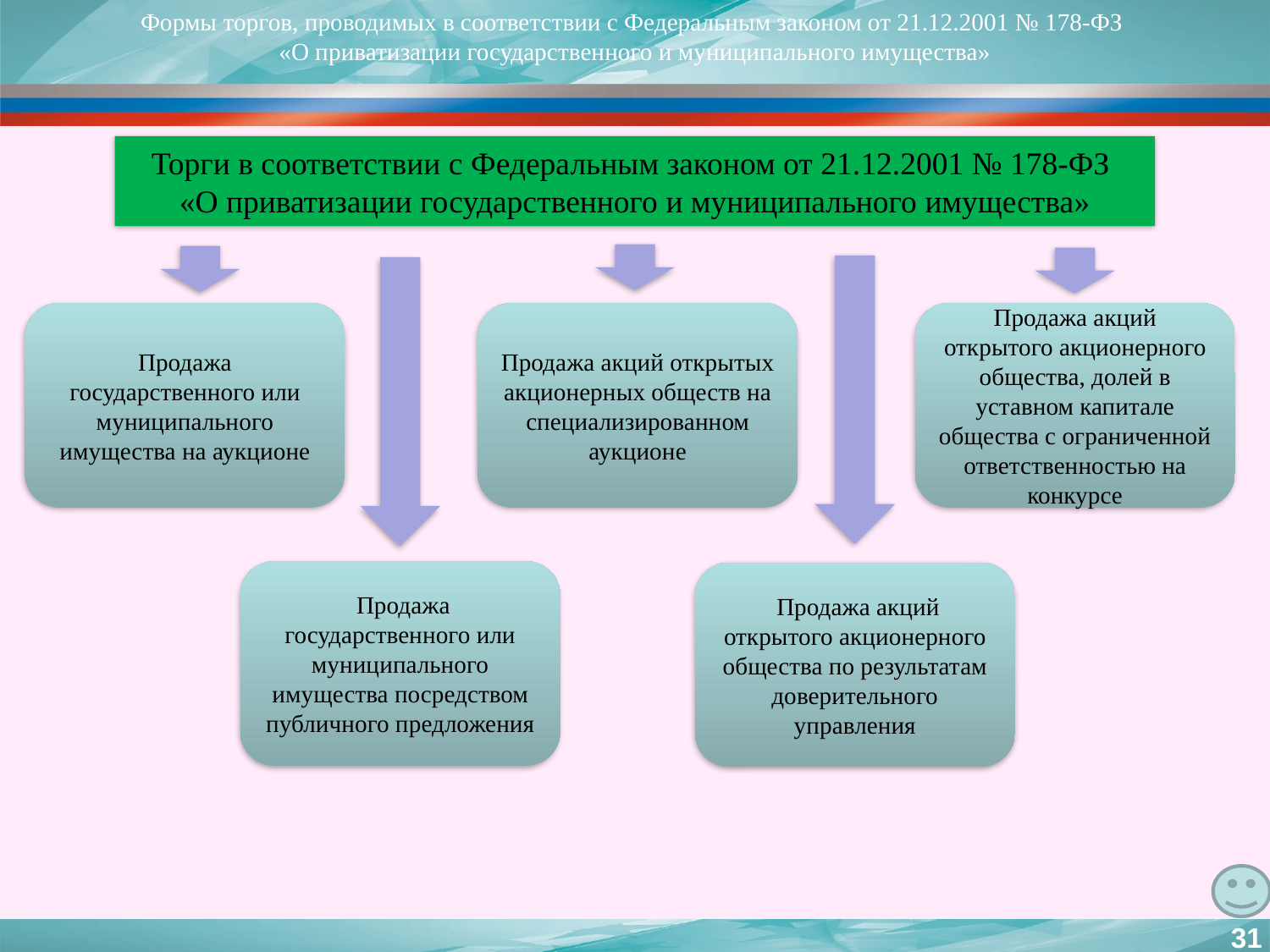

Формы торгов, проводимых в соответствии с Федеральным законом от 21.12.2001 № 178-ФЗ
«О приватизации государственного и муниципального имущества»
Торги в соответствии с Федеральным законом от 21.12.2001 № 178-ФЗ
«О приватизации государственного и муниципального имущества»

Продажа государственного или муниципального имущества на аукционе
Продажа акций открытых акционерных обществ на специализированном аукционе
Продажа акций открытого акционерного общества, долей в уставном капитале общества с ограниченной ответственностью на конкурсе
 Продажа государственного или муниципального имущества посредством публичного предложения
 Продажа акций открытого акционерного общества по результатам доверительного управления

31